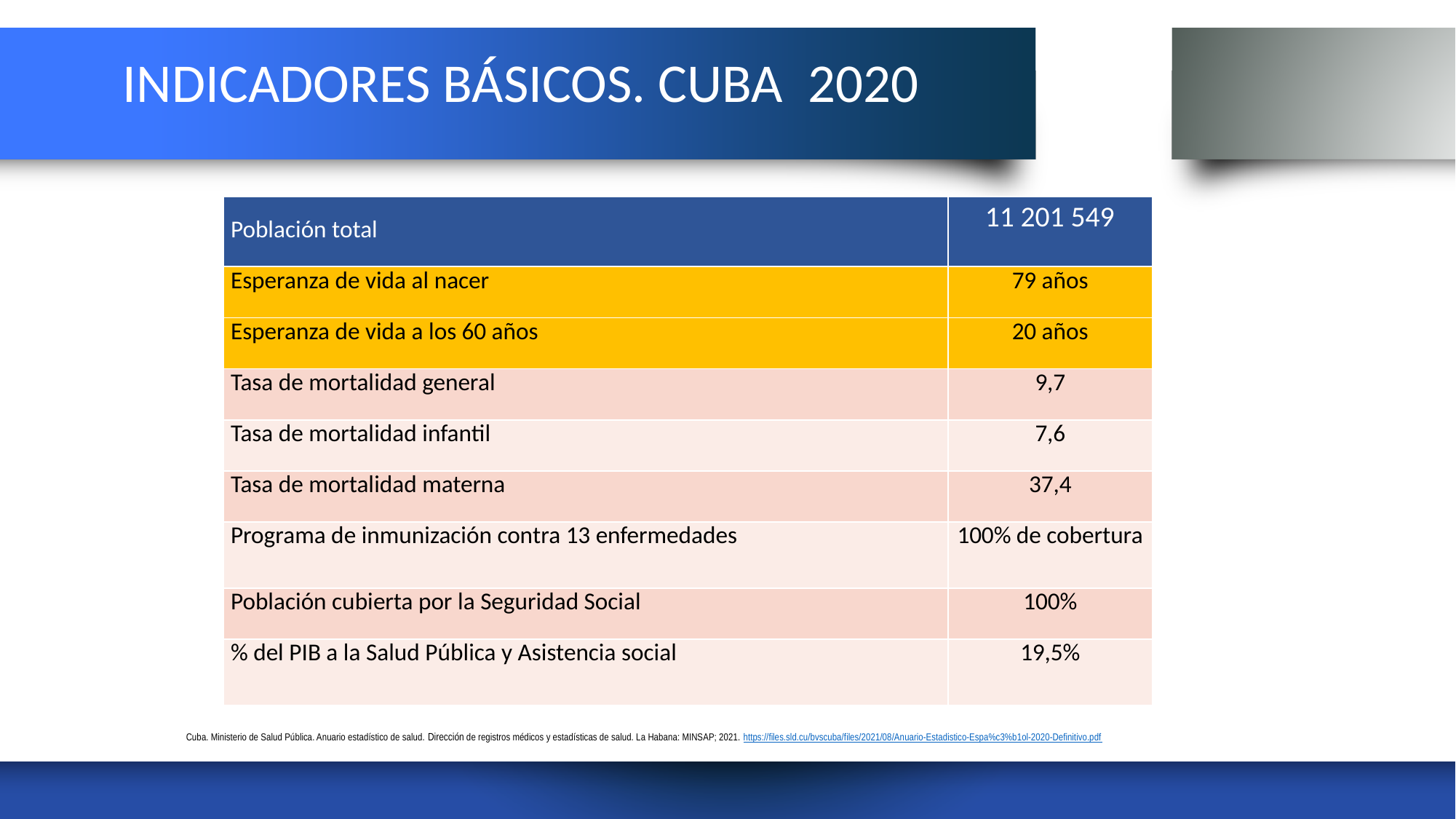

# INDICADORES BÁSICOS. CUBA  2020
| Población total | 11 201 549 |
| --- | --- |
| Esperanza de vida al nacer | 79 años |
| Esperanza de vida a los 60 años | 20 años |
| Tasa de mortalidad general | 9,7 |
| Tasa de mortalidad infantil | 7,6 |
| Tasa de mortalidad materna | 37,4 |
| Programa de inmunización contra 13 enfermedades | 100% de cobertura |
| Población cubierta por la Seguridad Social | 100% |
| % del PIB a la Salud Pública y Asistencia social | 19,5% |
Cuba. Ministerio de Salud Pública. Anuario estadístico de salud. Dirección de registros médicos y estadísticas de salud. La Habana: MINSAP; 2021. https://files.sld.cu/bvscuba/files/2021/08/Anuario-Estadistico-Espa%c3%b1ol-2020-Definitivo.pdf